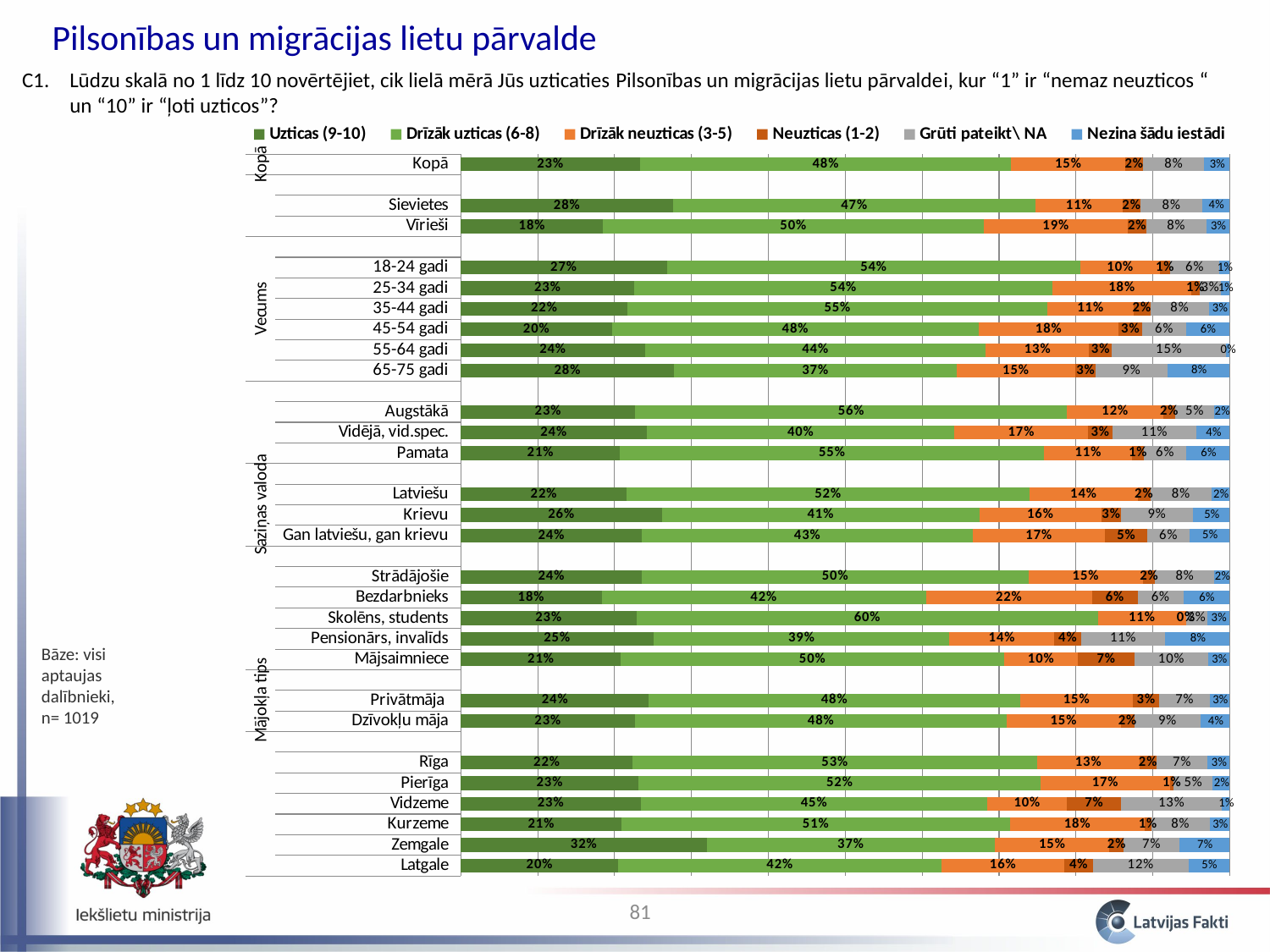

Pilsonības un migrācijas lietu pārvalde
C1. 	Lūdzu skalā no 1 līdz 10 novērtējiet, cik lielā mērā Jūs uzticaties Pilsonības un migrācijas lietu pārvaldei, kur “1” ir “nemaz neuzticos “ un “10” ir “ļoti uzticos”?

### Chart

| Category | Uzticas (9-10) | Drīzāk uzticas (6-8) | Drīzāk neuzticas (3-5) | Neuzticas (1-2) | Grūti pateikt\ NA | Nezina šādu iestādi |
|---|---|---|---|---|---|---|
| Latgale | 0.2049670386158196 | 0.4198128404274478 | 0.1603213757316805 | 0.03681843468860044 | 0.1243296440112488 | 0.05375066652520312 |
| Zemgale | 0.31979516107383144 | 0.37476914104636927 | 0.14882946307185874 | 0.01867556384231647 | 0.07238352278318573 | 0.06554714818243801 |
| Kurzeme | 0.20905422818137923 | 0.5052199649273036 | 0.17503465603502333 | 0.00835925045763779 | 0.07661293380624251 | 0.02571896659241449 |
| Vidzeme | 0.23387194571436298 | 0.45099937371890153 | 0.10326789609917984 | 0.07075349140137835 | 0.13100406711403542 | 0.010103225952143483 |
| Pierīga | 0.23098308008576024 | 0.5232424046821562 | 0.16776620321801125 | 0.005366333233538786 | 0.05062204238716226 | 0.022019936393368897 |
| Rīga | 0.2235395325260805 | 0.5256882036128698 | 0.13362425970043634 | 0.021628795993025363 | 0.0667494552345186 | 0.02876975293306956 |
|  | None | None | None | None | None | None |
| Dzīvokļu māja | 0.2265951753720558 | 0.4831607503084375 | 0.14841834330409523 | 0.017594684609737215 | 0.08676156519619309 | 0.03746948120948002 |
| Privātmāja  | 0.24464775800627667 | 0.4824096867535568 | 0.14721213199845817 | 0.03359657121237305 | 0.06689664399237734 | 0.02523720803695595 |
|  | None | None | None | None | None | None |
| Mājsaimniece | 0.20824358495150794 | 0.49829776093840966 | 0.09596337379874195 | 0.07350717762973263 | 0.09631897782125033 | 0.027669124860357643 |
| Pensionārs, invalīds | 0.25044821288216557 | 0.385105737938537 | 0.13615269839186636 | 0.03505020558378639 | 0.1094720090446831 | 0.08377113615896137 |
| Skolēns, students | 0.22833308881700715 | 0.600436039868605 | 0.11426157578612745 | 0.0 | 0.027752882312530397 | 0.029216413215730243 |
| Bezdarbnieks | 0.1830587341385741 | 0.4220445935195436 | 0.21572902004208777 | 0.0595050537273628 | 0.059424042910669383 | 0.06023855566176253 |
| Strādājošie | 0.23557357234545523 | 0.5026695767918079 | 0.14887124816403857 | 0.015861322975716834 | 0.07704532161663433 | 0.019978958106345854 |
|  | None | None | None | None | None | None |
| Gan latviešu, gan krievu | 0.23569417958182337 | 0.42977682871332024 | 0.17255535811535966 | 0.05475205373007683 | 0.05515974799950315 | 0.05206183185991682 |
| Krievu | 0.2613792356864986 | 0.4128573211508817 | 0.15890920734732944 | 0.02528332890133571 | 0.09387485273080905 | 0.04769605418314275 |
| Latviešu | 0.21570937514666566 | 0.5236791548237236 | 0.14074152192820383 | 0.016527237060399817 | 0.07976382193037429 | 0.02357888911063163 |
|  | None | None | None | None | None | None |
| Pamata | 0.2071562080877398 | 0.5511449961153158 | 0.11493755348183536 | 0.014889108687237404 | 0.05545048934051699 | 0.056421644287354765 |
| Vidējā, vid.spec. | 0.2417171111417083 | 0.4002785341466276 | 0.17391401561894643 | 0.031131597569731453 | 0.11002084546377427 | 0.04293789605921166 |
| Augstākā | 0.22688047990093763 | 0.5616761815082538 | 0.12458444260311619 | 0.01605982317322566 | 0.05063887340815588 | 0.02016019940631001 |
|  | None | None | None | None | None | None |
| 65-75 gadi | 0.27734395174457377 | 0.3674044114602916 | 0.1541357062623535 | 0.02714163519738722 | 0.09291105692561588 | 0.08106323840977739 |
| 55-64 gadi | 0.2391652681032475 | 0.4435826794562669 | 0.13438220255817468 | 0.029810032358912147 | 0.1481533088391629 | 0.004906508684236218 |
| 45-54 gadi | 0.19644975189069178 | 0.4771262089842983 | 0.1815657665760888 | 0.03138411739081387 | 0.05639339078836873 | 0.05708076436973676 |
| 35-44 gadi | 0.21689426697385544 | 0.5459125612228473 | 0.11193557325744409 | 0.021812189440082994 | 0.07679788008621244 | 0.02664752901955718 |
| 25-34 gadi | 0.22537096596376205 | 0.5440006363043717 | 0.18072144932583484 | 0.01071953030227447 | 0.027788436132002298 | 0.011398981971753784 |
| 18-24 gadi | 0.2678368224620721 | 0.5381297474731956 | 0.10344532030705719 | 0.0127636488232105 | 0.06468632310932326 | 0.013138137825141505 |
|  | None | None | None | None | None | None |
| Vīrieši | 0.18492901507415993 | 0.49535130233295627 | 0.18724331699930744 | 0.023721618916934018 | 0.07826122057442252 | 0.03049352610221766 |
| Sievietes | 0.2759026997940424 | 0.47179129330372505 | 0.11300846872842092 | 0.0229312842796889 | 0.08093354114812229 | 0.035432712746000614 |
|  | None | None | None | None | None | None |
| Kopā | 0.23303580999616863 | 0.482892792751645 | 0.14798800231319711 | 0.0233036907387935 | 0.07967434106306354 | 0.033105363137131805 |
Bāze: visi aptaujas dalībnieki, n= 1019
81